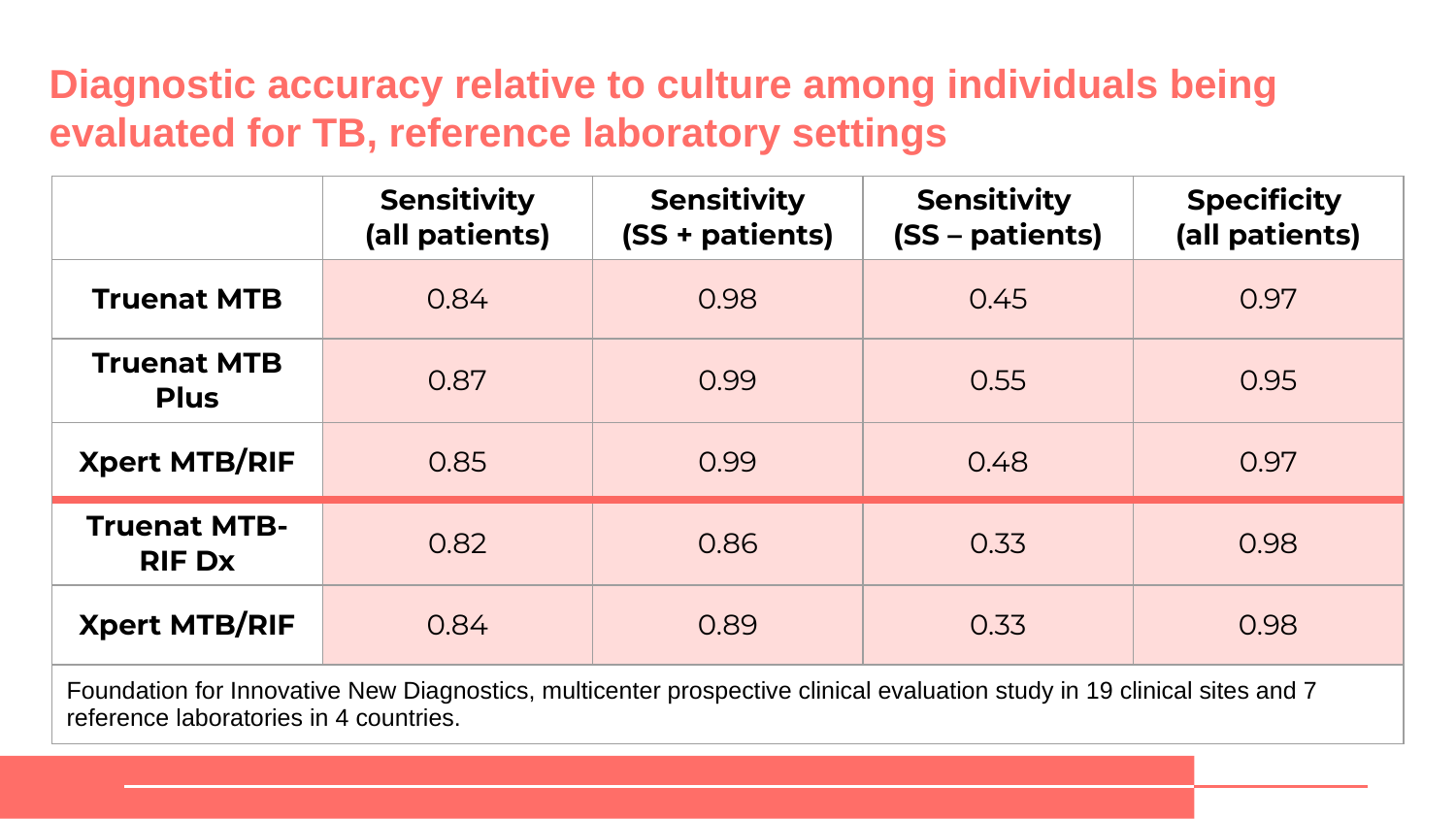

# Diagnostic accuracy relative to culture among individuals being evaluated for TB, reference laboratory settings
|  | Sensitivity (all patients) | Sensitivity (SS + patients) | Sensitivity (SS – patients) | Specificity (all patients) |
| --- | --- | --- | --- | --- |
| Truenat MTB | 0.84 | 0.98 | 0.45 | 0.97 |
| Truenat MTB Plus | 0.87 | 0.99 | 0.55 | 0.95 |
| Xpert MTB/RIF | 0.85 | 0.99 | 0.48 | 0.97 |
| Truenat MTB-RIF Dx | 0.82 | 0.86 | 0.33 | 0.98 |
| Xpert MTB/RIF | 0.84 | 0.89 | 0.33 | 0.98 |
| Foundation for Innovative New Diagnostics, multicenter prospective clinical evaluation study in 19 clinical sites and 7 reference laboratories in 4 countries. |  |  |  |  |